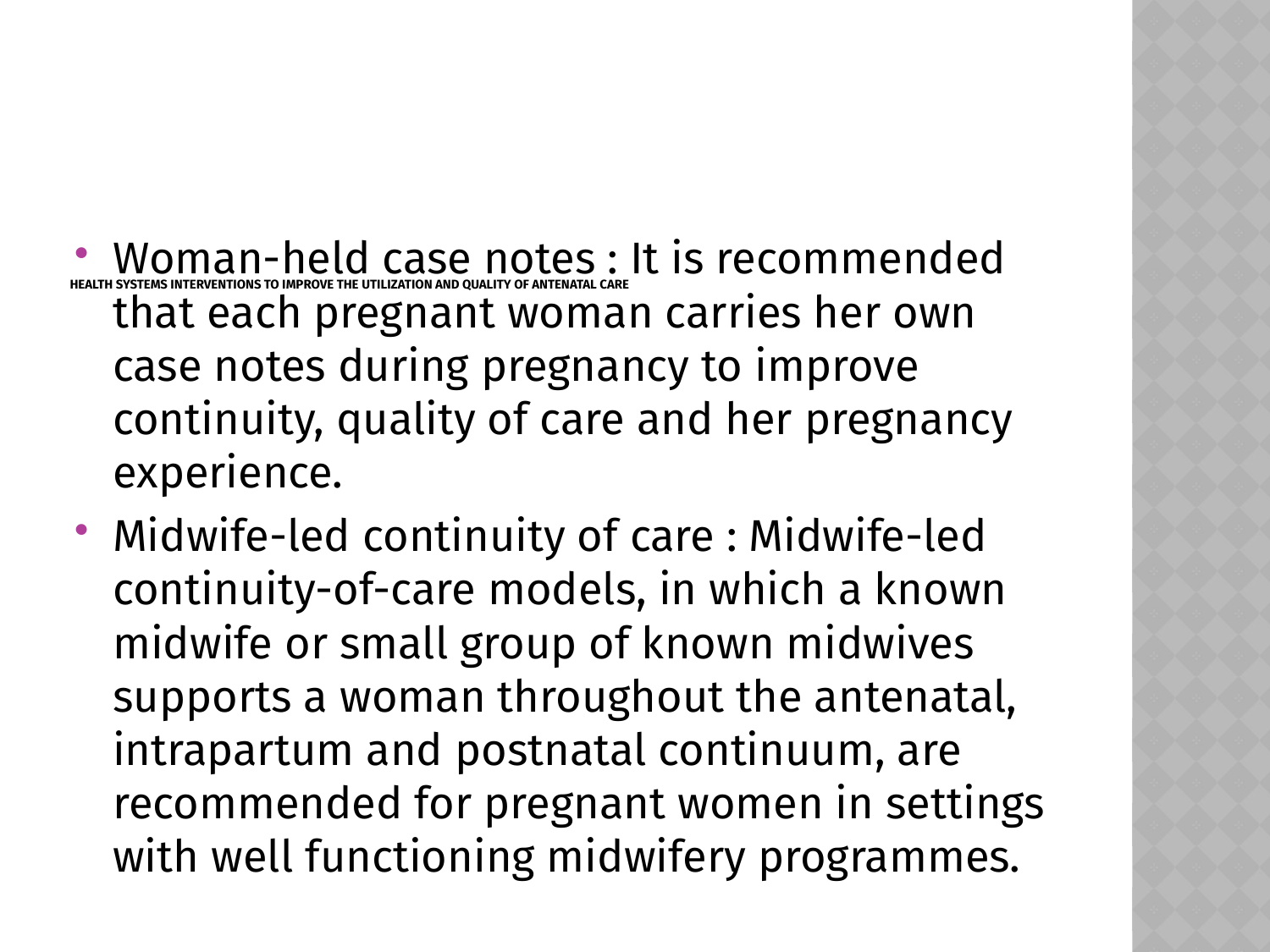

# Health systems interventions to improve the utilization and quality of antenatal care
Woman-held case notes : It is recommended that each pregnant woman carries her own case notes during pregnancy to improve continuity, quality of care and her pregnancy experience.
Midwife-led continuity of care : Midwife-led continuity-of-care models, in which a known midwife or small group of known midwives supports a woman throughout the antenatal, intrapartum and postnatal continuum, are recommended for pregnant women in settings with well functioning midwifery programmes.